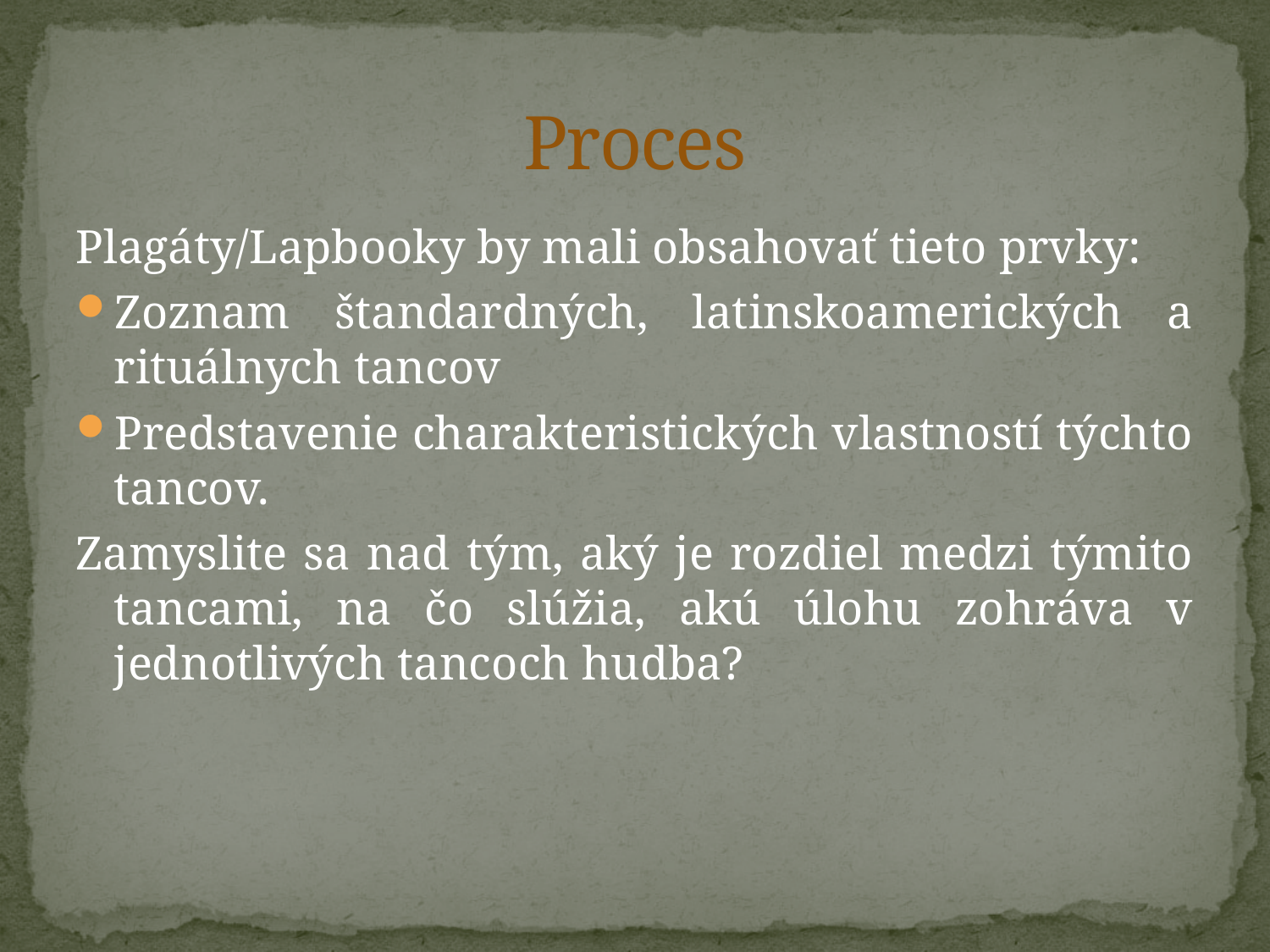

# Proces
Plagáty/Lapbooky by mali obsahovať tieto prvky:
Zoznam štandardných, latinskoamerických a rituálnych tancov
Predstavenie charakteristických vlastností týchto tancov.
Zamyslite sa nad tým, aký je rozdiel medzi týmito tancami, na čo slúžia, akú úlohu zohráva v jednotlivých tancoch hudba?